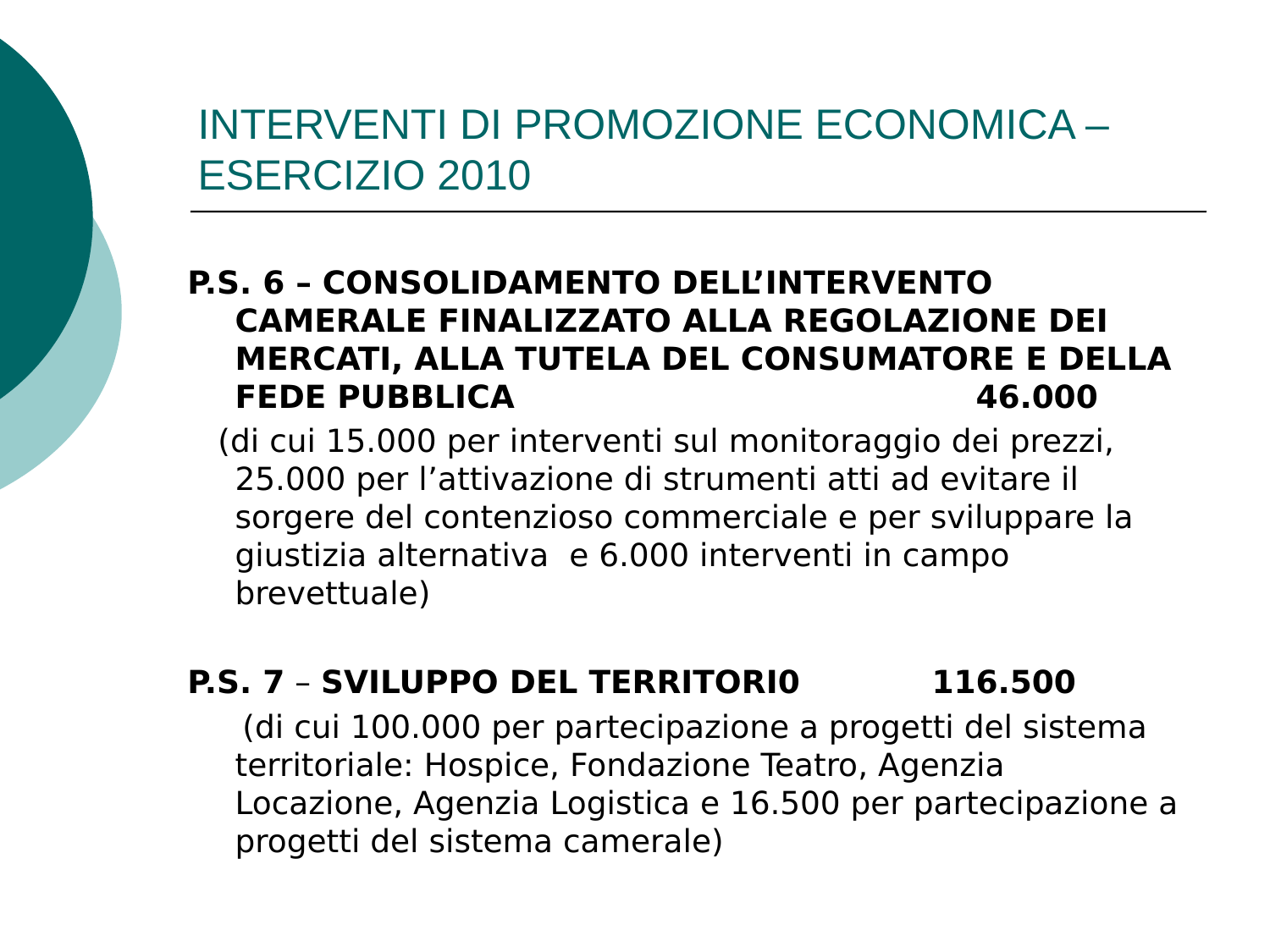

# INTERVENTI DI PROMOZIONE ECONOMICA – ESERCIZIO 2010
P.S. 6 – CONSOLIDAMENTO DELL’INTERVENTO CAMERALE FINALIZZATO ALLA REGOLAZIONE DEI MERCATI, ALLA TUTELA DEL CONSUMATORE E DELLA FEDE PUBBLICA                                          46.000
   (di cui 15.000 per interventi sul monitoraggio dei prezzi, 25.000 per l’attivazione di strumenti atti ad evitare il sorgere del contenzioso commerciale e per sviluppare la giustizia alternativa  e 6.000 interventi in campo brevettuale)

P.S. 7 – SVILUPPO DEL TERRITORI0            116.500
     (di cui 100.000 per partecipazione a progetti del sistema territoriale: Hospice, Fondazione Teatro, Agenzia Locazione, Agenzia Logistica e 16.500 per partecipazione a progetti del sistema camerale)